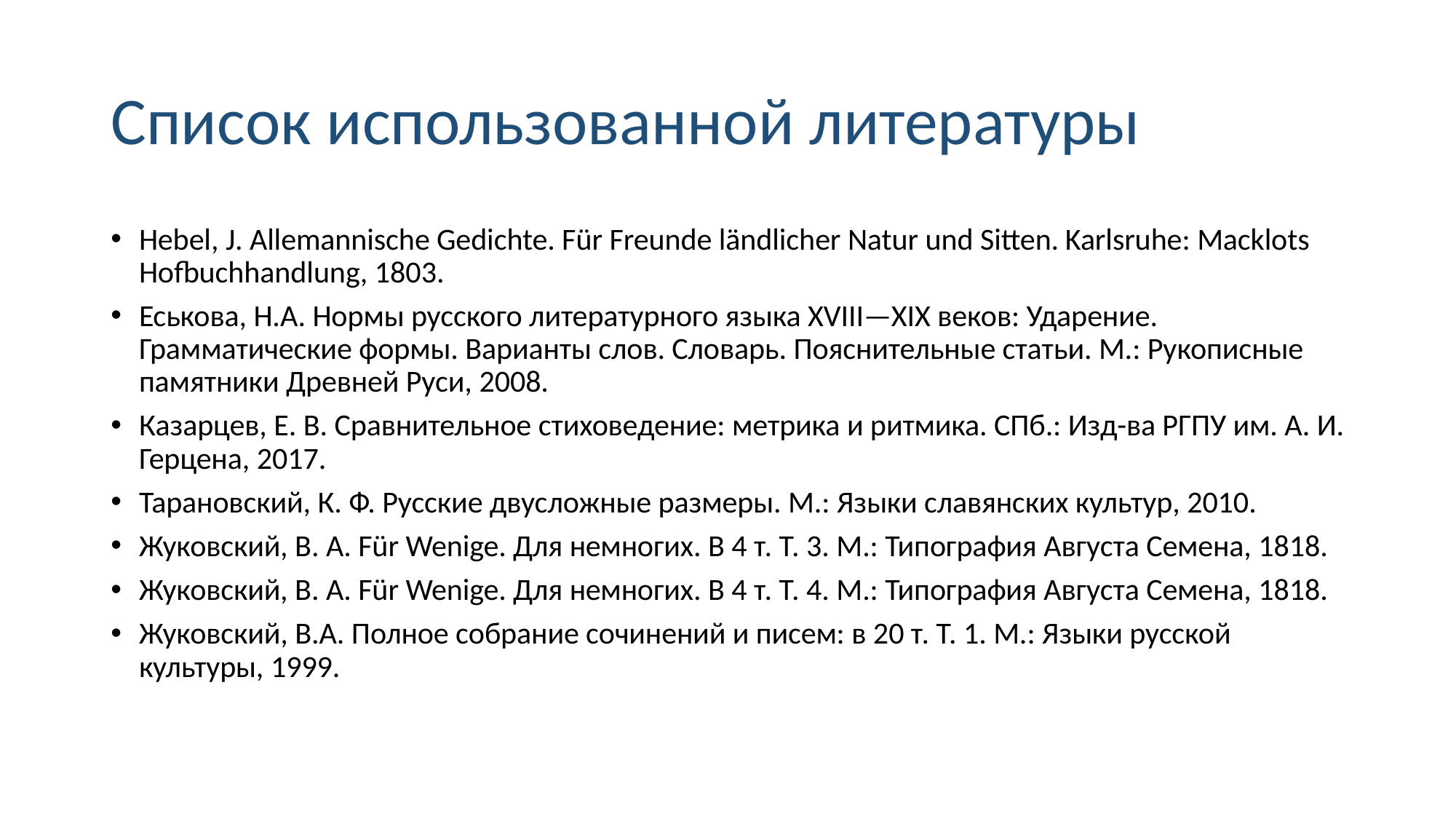

# Список использованной литературы
Hebel, J. Allemannische Gedichte. Für Freunde ländlicher Natur und Sitten. Karlsruhe: Macklots Hofbuchhandlung, 1803.
Еськова, Н.А. Нормы русского литературного языка XVIII—XIX веков: Ударение. Грамматические формы. Варианты слов. Словарь. Пояснительные статьи. М.: Рукописные памятники Древней Руси, 2008.
Казарцев, Е. В. Сравнительное стиховедение: метрика и ритмика. СПб.: Изд-ва РГПУ им. А. И. Герцена, 2017.
Тарановский, К. Ф. Русские двусложные размеры. М.: Языки славянских культур, 2010.
Жуковский, В. А. Für Wenige. Для немногих. В 4 т. Т. 3. М.: Типография Августа Семена, 1818.
Жуковский, В. А. Für Wenige. Для немногих. В 4 т. Т. 4. М.: Типография Августа Семена, 1818.
Жуковский, В.А. Полное собрание сочинений и писем: в 20 т. Т. 1. М.: Языки русской культуры, 1999.